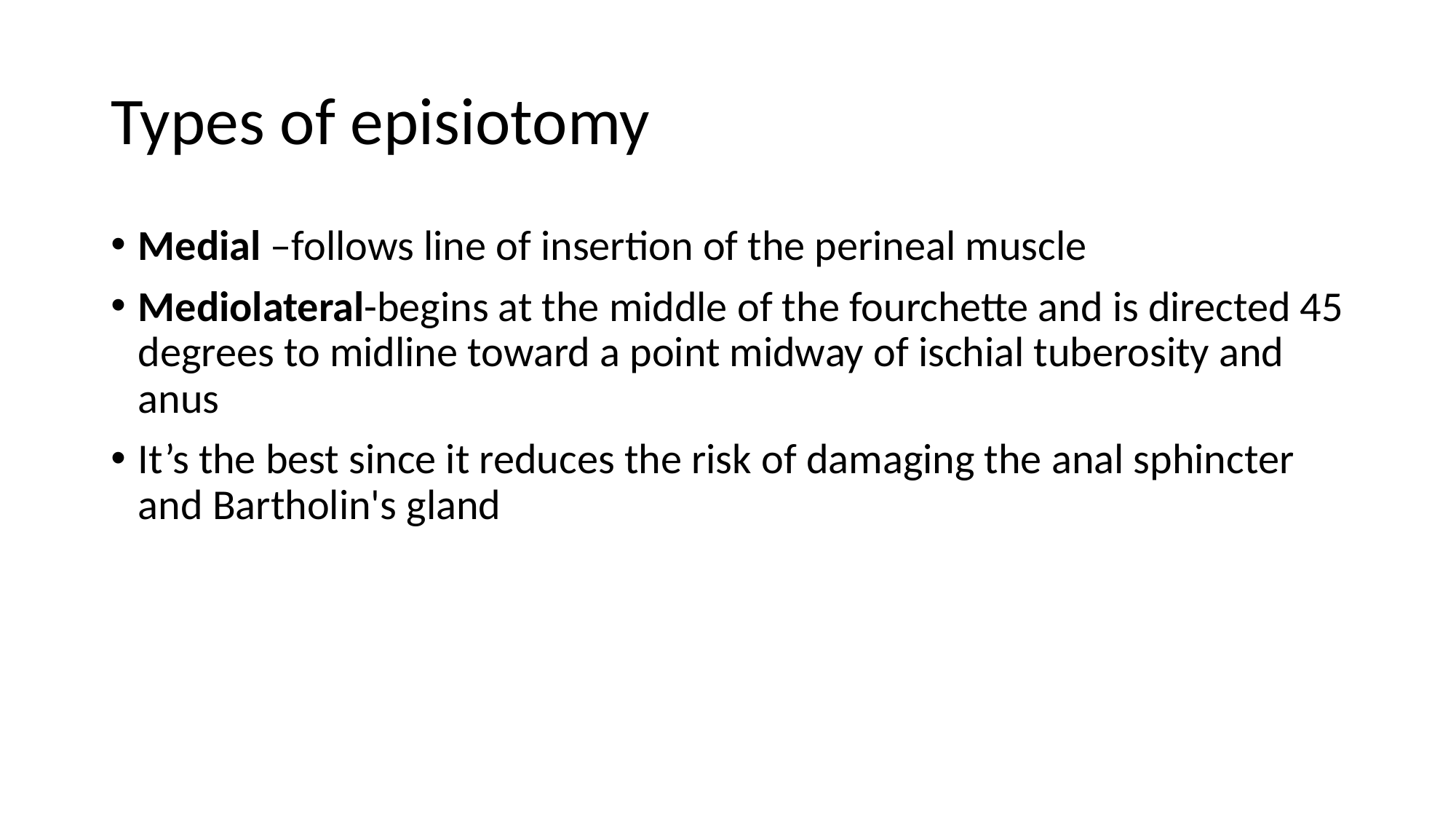

# Types of episiotomy
Medial –follows line of insertion of the perineal muscle
Mediolateral-begins at the middle of the fourchette and is directed 45 degrees to midline toward a point midway of ischial tuberosity and anus
It’s the best since it reduces the risk of damaging the anal sphincter and Bartholin's gland